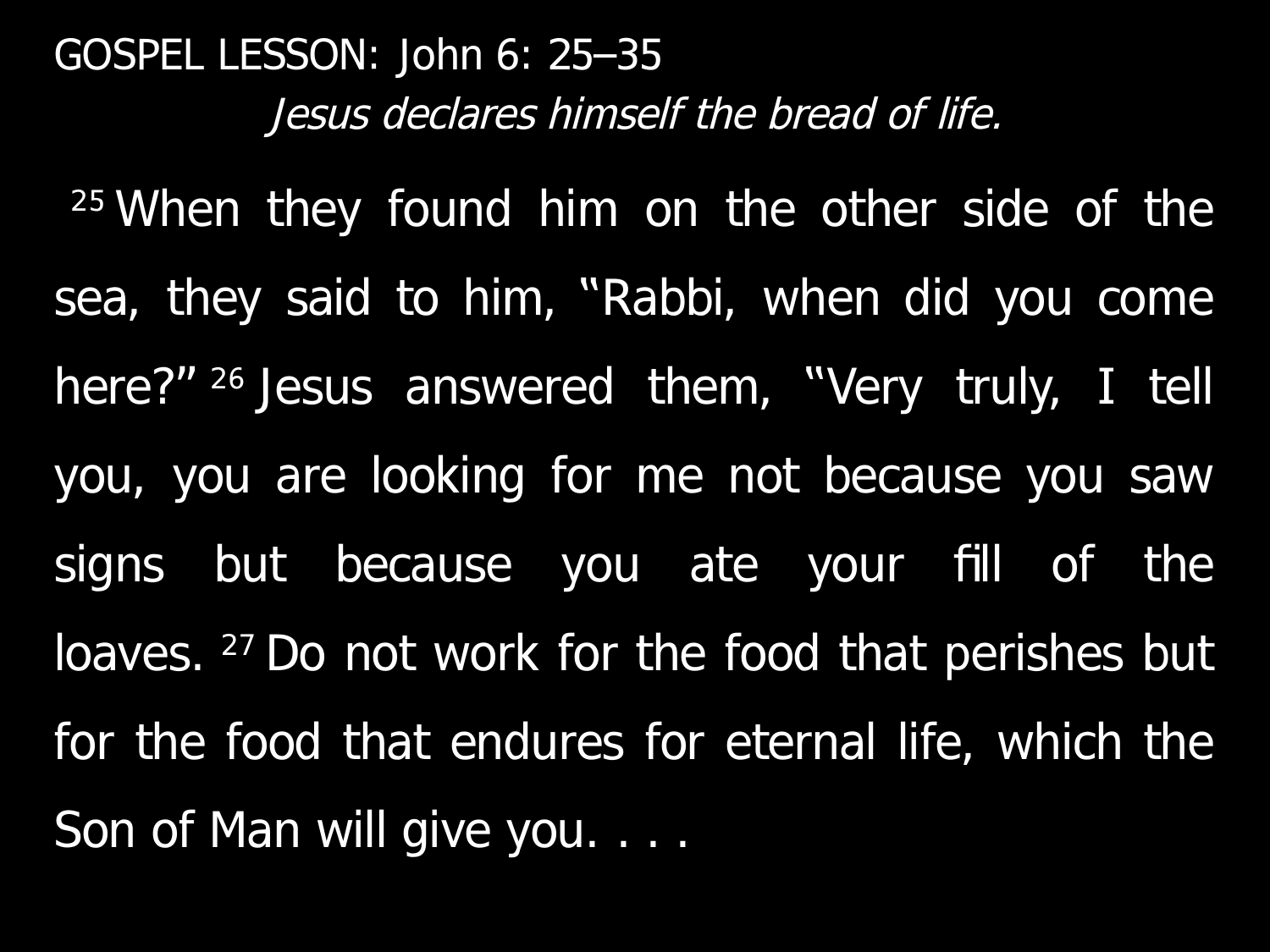

GOSPEL LESSON: John 6: 25–35
Jesus declares himself the bread of life.
25 When they found him on the other side of the sea, they said to him, “Rabbi, when did you come here?” 26 Jesus answered them, “Very truly, I tell you, you are looking for me not because you saw signs but because you ate your fill of the loaves. 27 Do not work for the food that perishes but for the food that endures for eternal life, which the Son of Man will give you. . . .